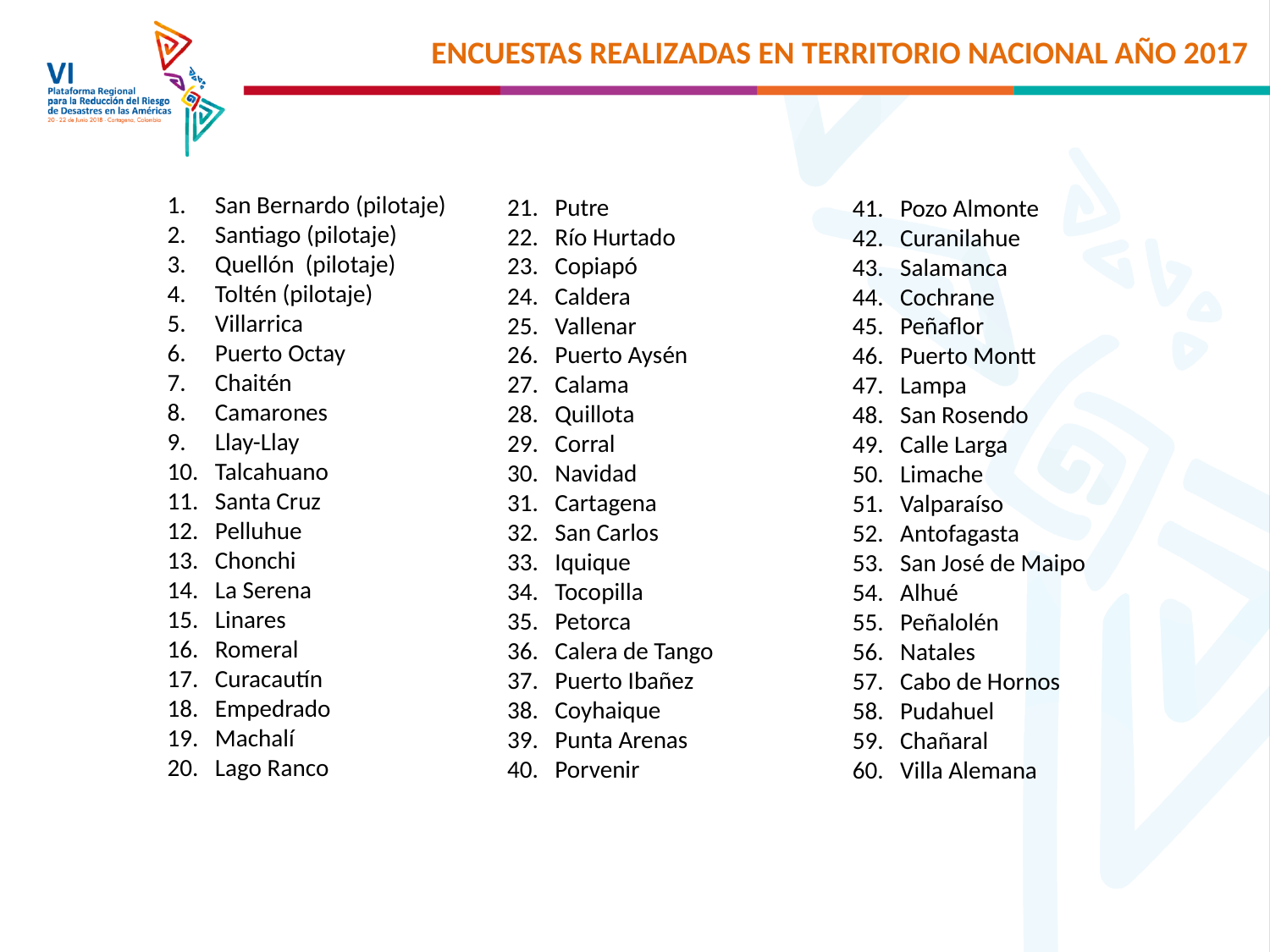

ENCUESTAS REALIZADAS EN TERRITORIO NACIONAL AÑO 2017
San Bernardo (pilotaje)
Santiago (pilotaje)
Quellón  (pilotaje)
Toltén (pilotaje)
Villarrica
Puerto Octay
Chaitén
Camarones
Llay-Llay
Talcahuano
Santa Cruz
Pelluhue
Chonchi
La Serena
Linares
Romeral
Curacautín
Empedrado
Machalí
Lago Ranco
Putre
Río Hurtado
Copiapó
Caldera
Vallenar
Puerto Aysén
Calama
Quillota
Corral
Navidad
Cartagena
San Carlos
Iquique
Tocopilla
Petorca
Calera de Tango
Puerto Ibañez
Coyhaique
Punta Arenas
Porvenir

Pozo Almonte
Curanilahue
Salamanca
Cochrane
Peñaflor
Puerto Montt
Lampa
San Rosendo
Calle Larga
Limache
Valparaíso
Antofagasta
San José de Maipo
Alhué
Peñalolén
Natales
Cabo de Hornos
Pudahuel
Chañaral
Villa Alemana